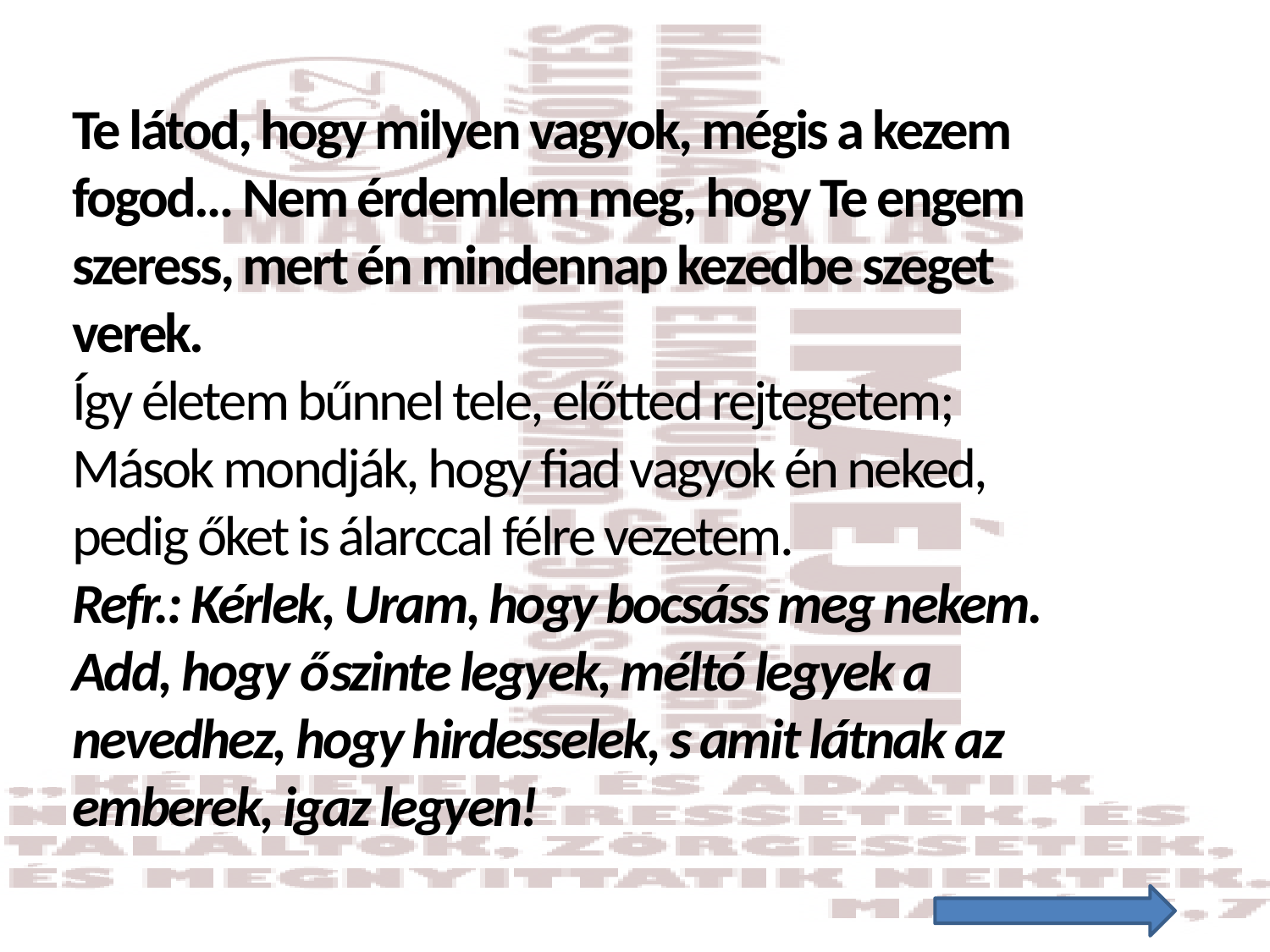

#
Te látod, hogy milyen vagyok, mégis a kezem
fogod… Nem érdemlem meg, hogy Te engem
szeress, mert én mindennap kezedbe szeget
verek.
Így életem bűnnel tele, előtted rejtegetem;
Mások mondják, hogy fiad vagyok én neked,
pedig őket is álarccal félre vezetem.
Refr.: Kérlek, Uram, hogy bocsáss meg nekem.
Add, hogy őszinte legyek, méltó legyek a
nevedhez, hogy hirdesselek, s amit látnak az
emberek, igaz legyen!